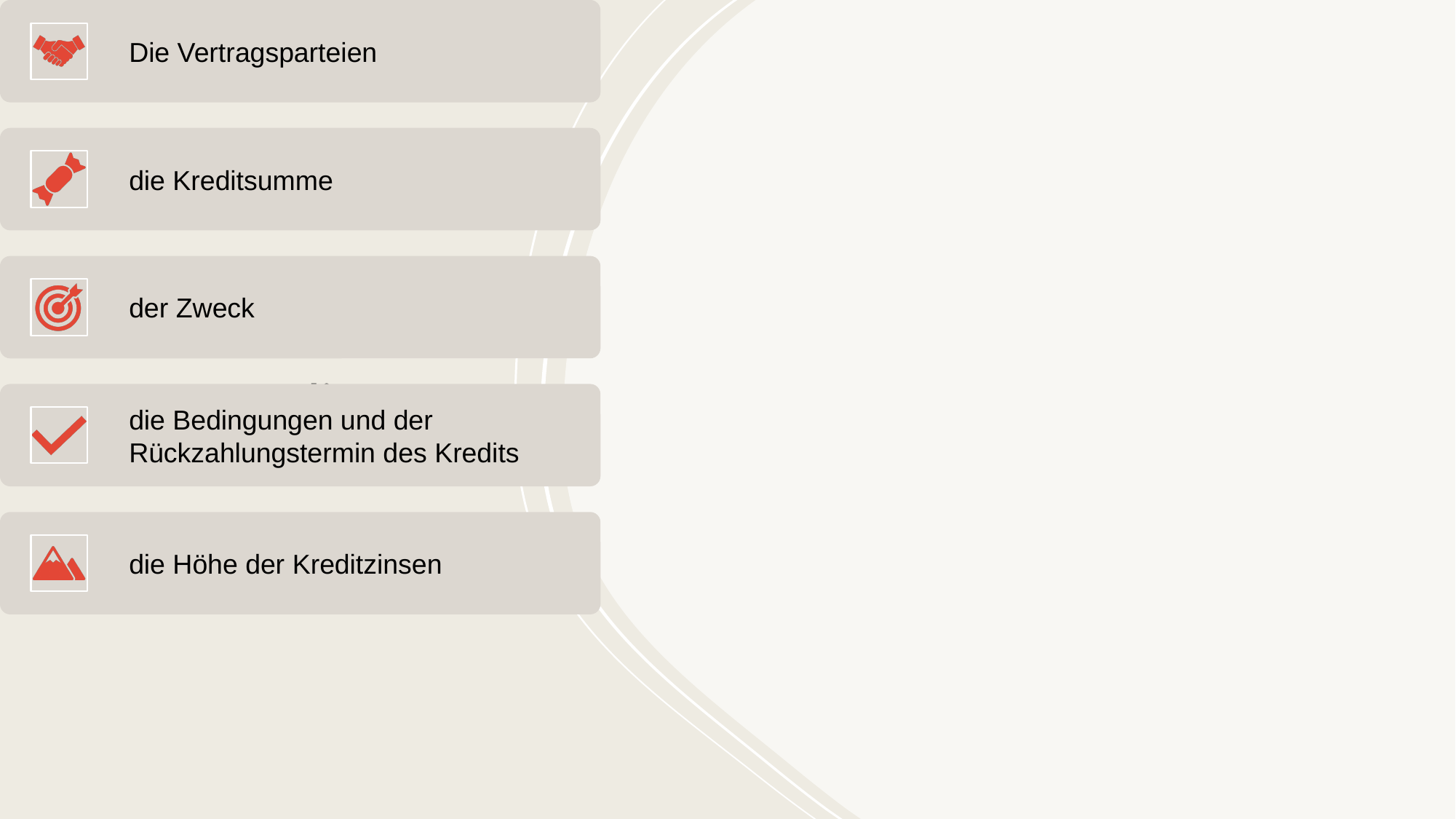

Die Vertragsparteien
die Kreditsumme
der Zweck
die Bedingungen und der Rückzahlungstermin des Kredits
die Höhe der Kreditzinsen
# Der Kreditvertrag